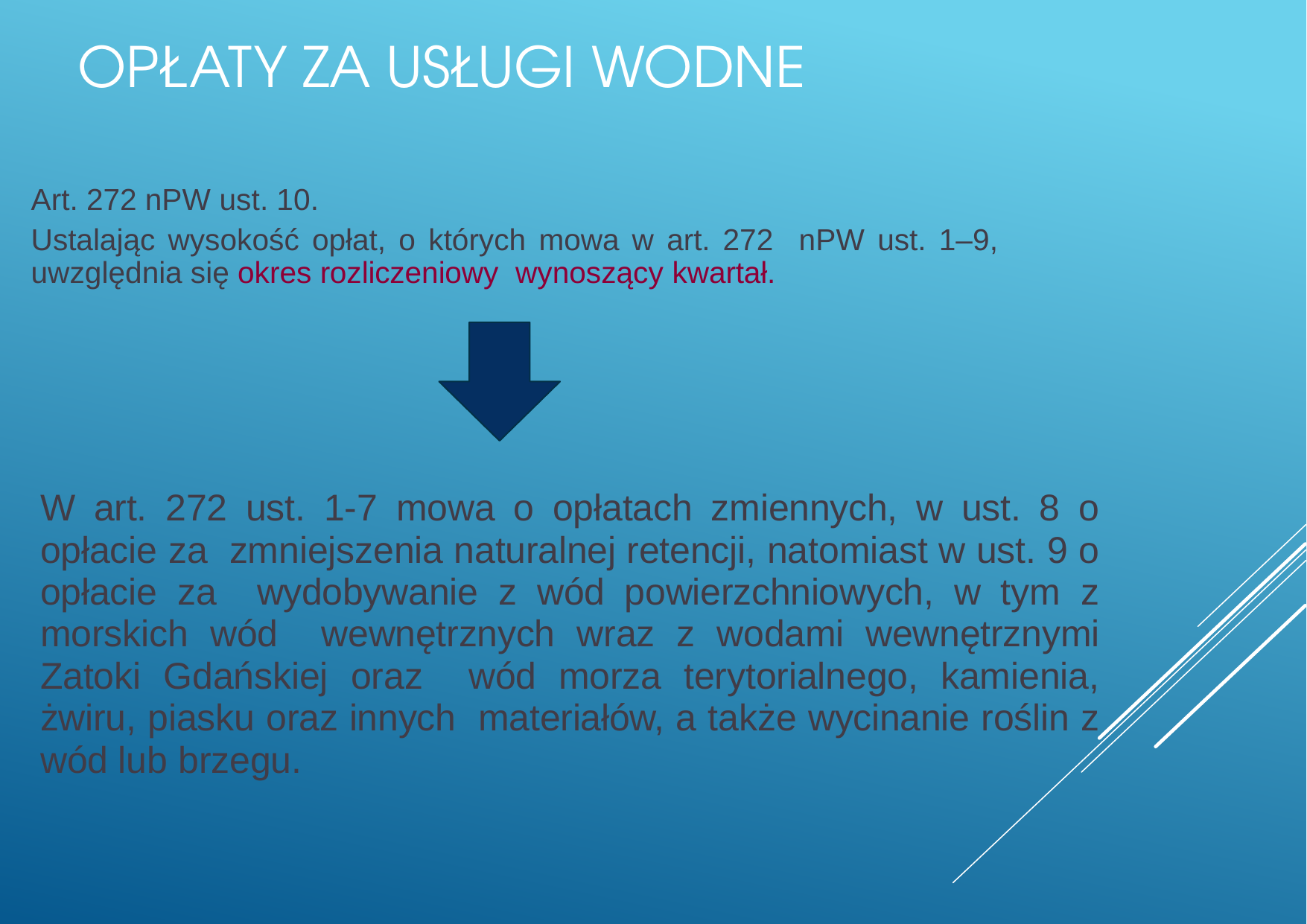

# OPŁATY ZA USŁUGI WODNE
Art. 272 nPW ust. 10.
Ustalając wysokość opłat, o których mowa w art. 272  nPW ust. 1–9, uwzględnia się okres rozliczeniowy  wynoszący kwartał.

W art. 272 ust. 1-7 mowa o opłatach zmiennych, w ust. 8 o opłacie za  zmniejszenia naturalnej retencji, natomiast w ust. 9 o opłacie za  wydobywanie z wód powierzchniowych, w tym z morskich wód  wewnętrznych wraz z wodami wewnętrznymi Zatoki Gdańskiej oraz  wód morza terytorialnego, kamienia, żwiru, piasku oraz innych  materiałów, a także wycinanie roślin z wód lub brzegu.